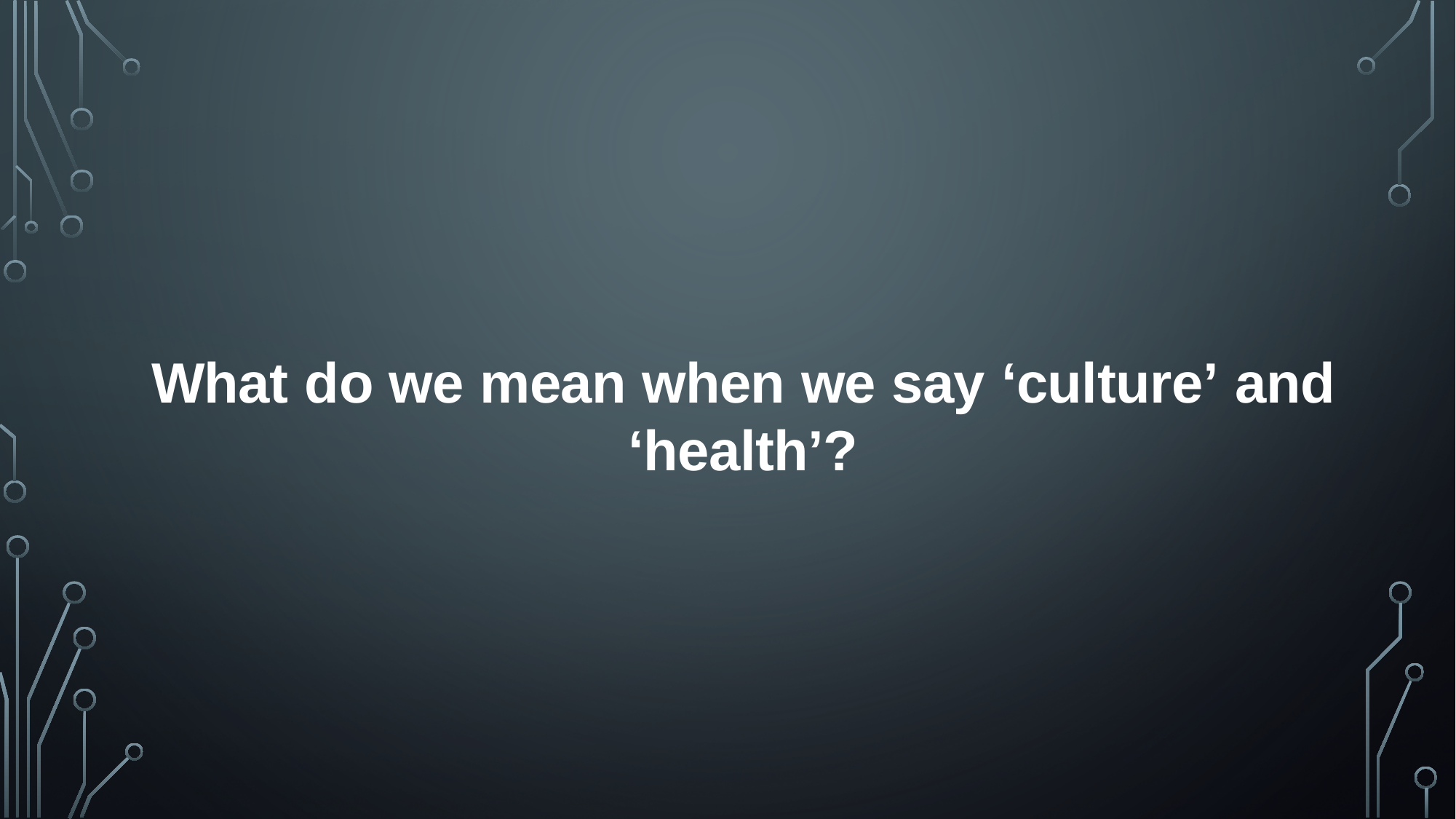

What do we mean when we say ‘culture’ and ‘health’?